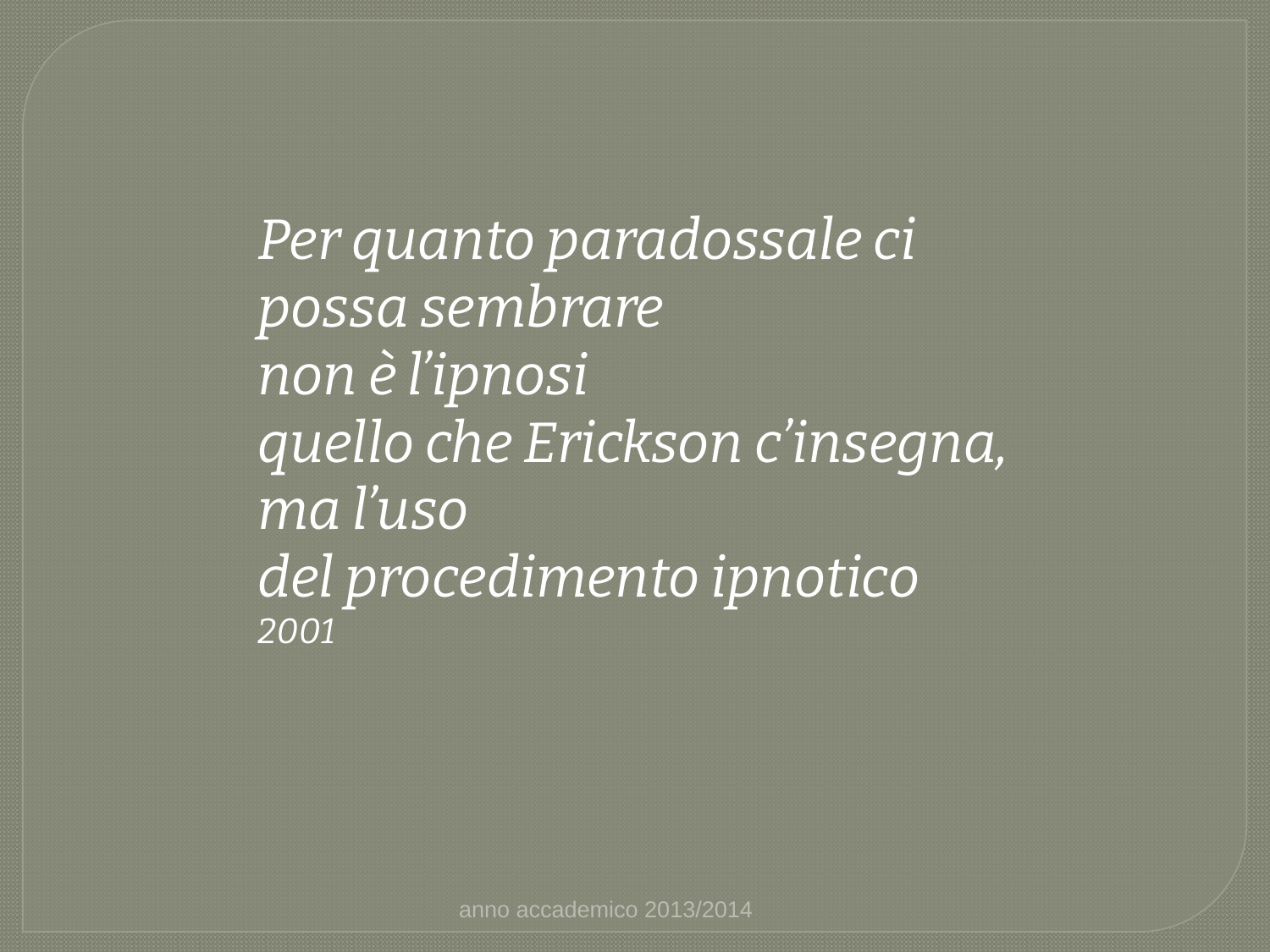

Per quanto paradossale ci possa sembrare
non è l’ipnosi
quello che Erickson c’insegna, ma l’uso
del procedimento ipnotico
2001
anno accademico 2013/2014